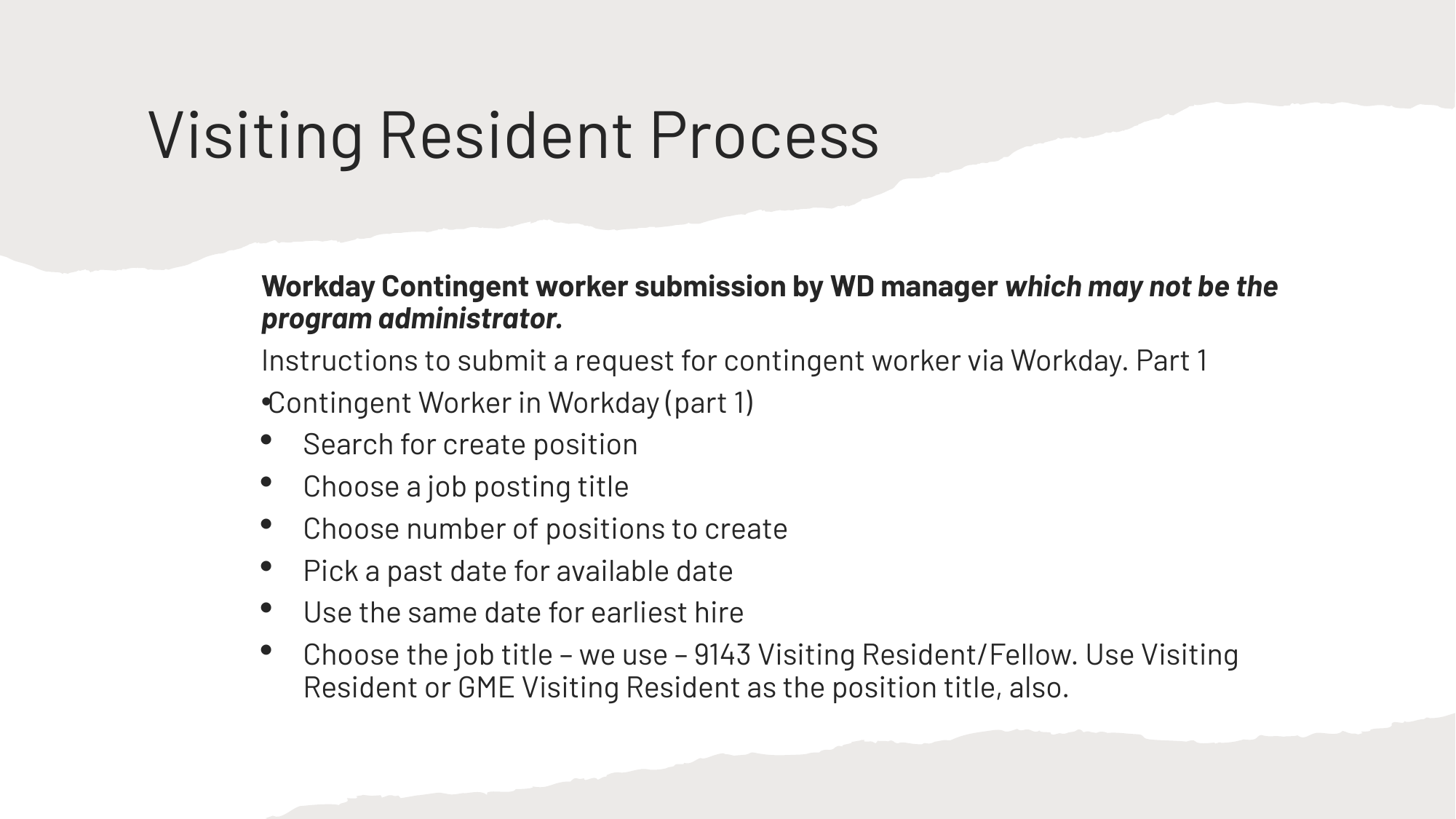

# Visiting Resident Process
Workday Contingent worker submission by WD manager which may not be the program administrator.
Instructions to submit a request for contingent worker via Workday. Part 1
Contingent Worker in Workday (part 1)
Search for create position
Choose a job posting title
Choose number of positions to create
Pick a past date for available date
Use the same date for earliest hire
Choose the job title – we use – 9143 Visiting Resident/Fellow. Use Visiting Resident or GME Visiting Resident as the position title, also.